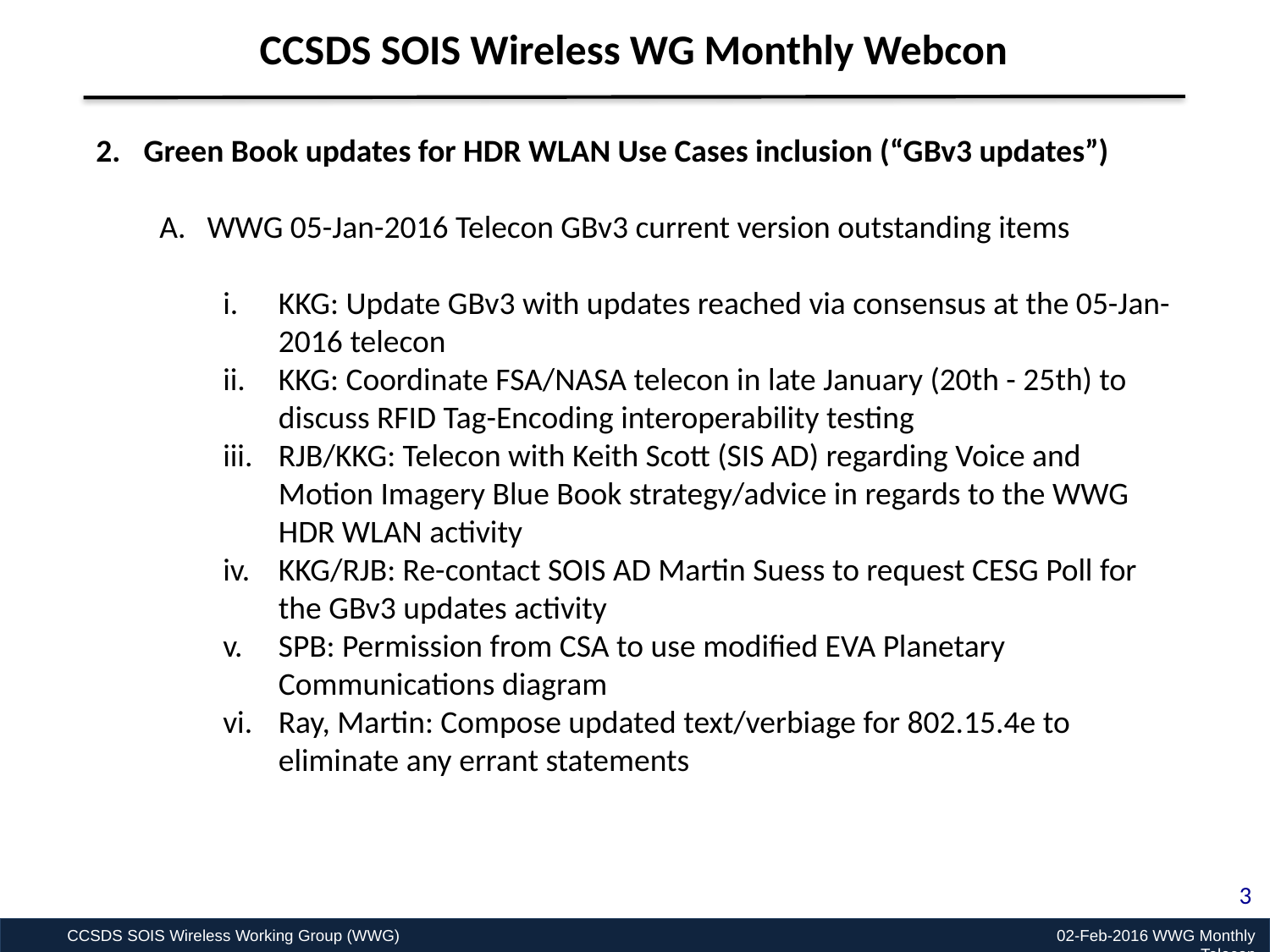

CCSDS SOIS Wireless WG Monthly Webcon
Green Book updates for HDR WLAN Use Cases inclusion (“GBv3 updates”)

WWG 05-Jan-2016 Telecon GBv3 current version outstanding items

KKG: Update GBv3 with updates reached via consensus at the 05-Jan-2016 telecon
KKG: Coordinate FSA/NASA telecon in late January (20th - 25th) to discuss RFID Tag-Encoding interoperability testing
RJB/KKG: Telecon with Keith Scott (SIS AD) regarding Voice and Motion Imagery Blue Book strategy/advice in regards to the WWG HDR WLAN activity
KKG/RJB: Re-contact SOIS AD Martin Suess to request CESG Poll for the GBv3 updates activity
SPB: Permission from CSA to use modified EVA Planetary Communications diagram
Ray, Martin: Compose updated text/verbiage for 802.15.4e to eliminate any errant statements